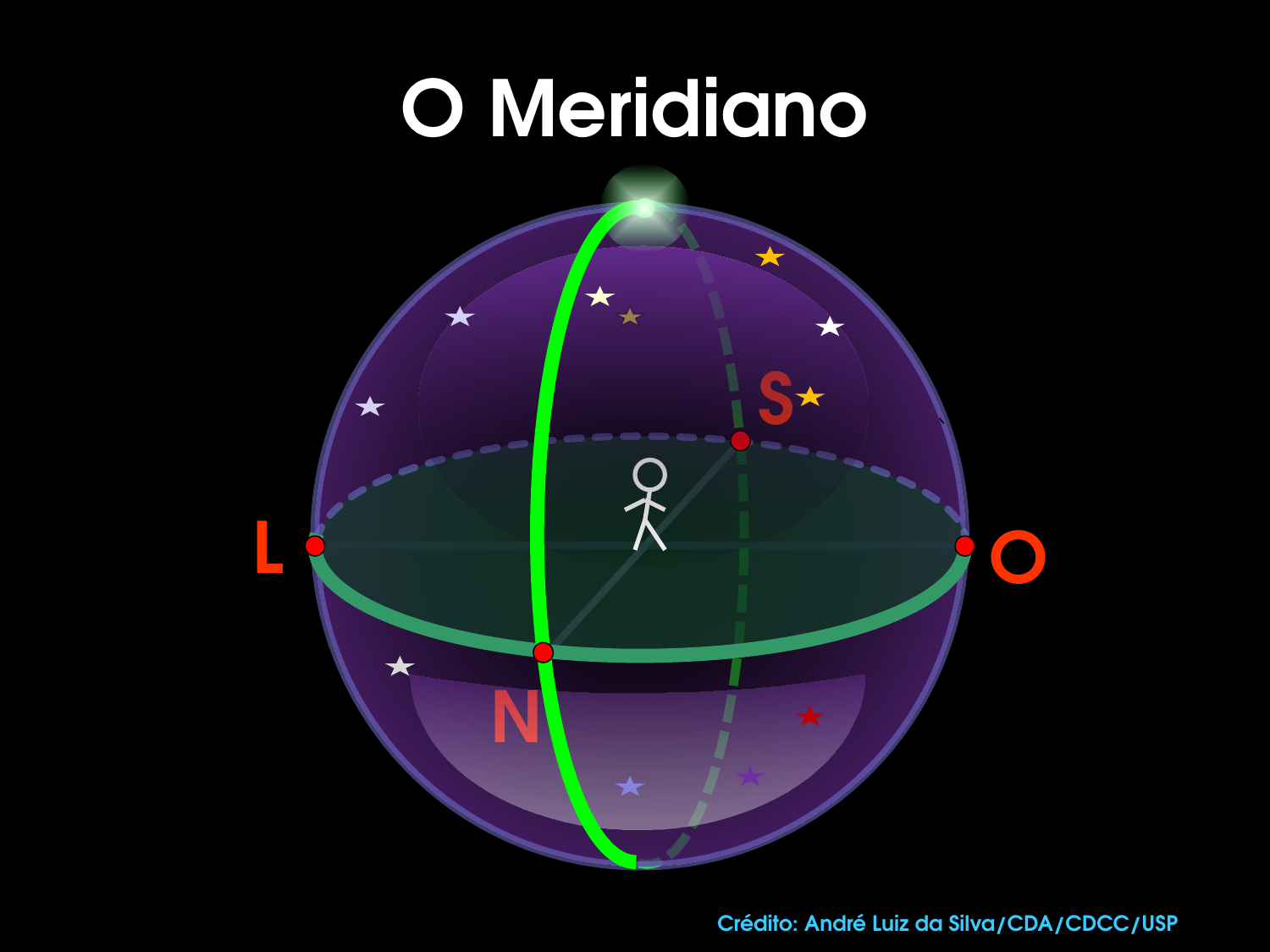

# O Meridiano

S

L
O

N

Crédito: André Luiz da Silva/CDA/CDCC/USP